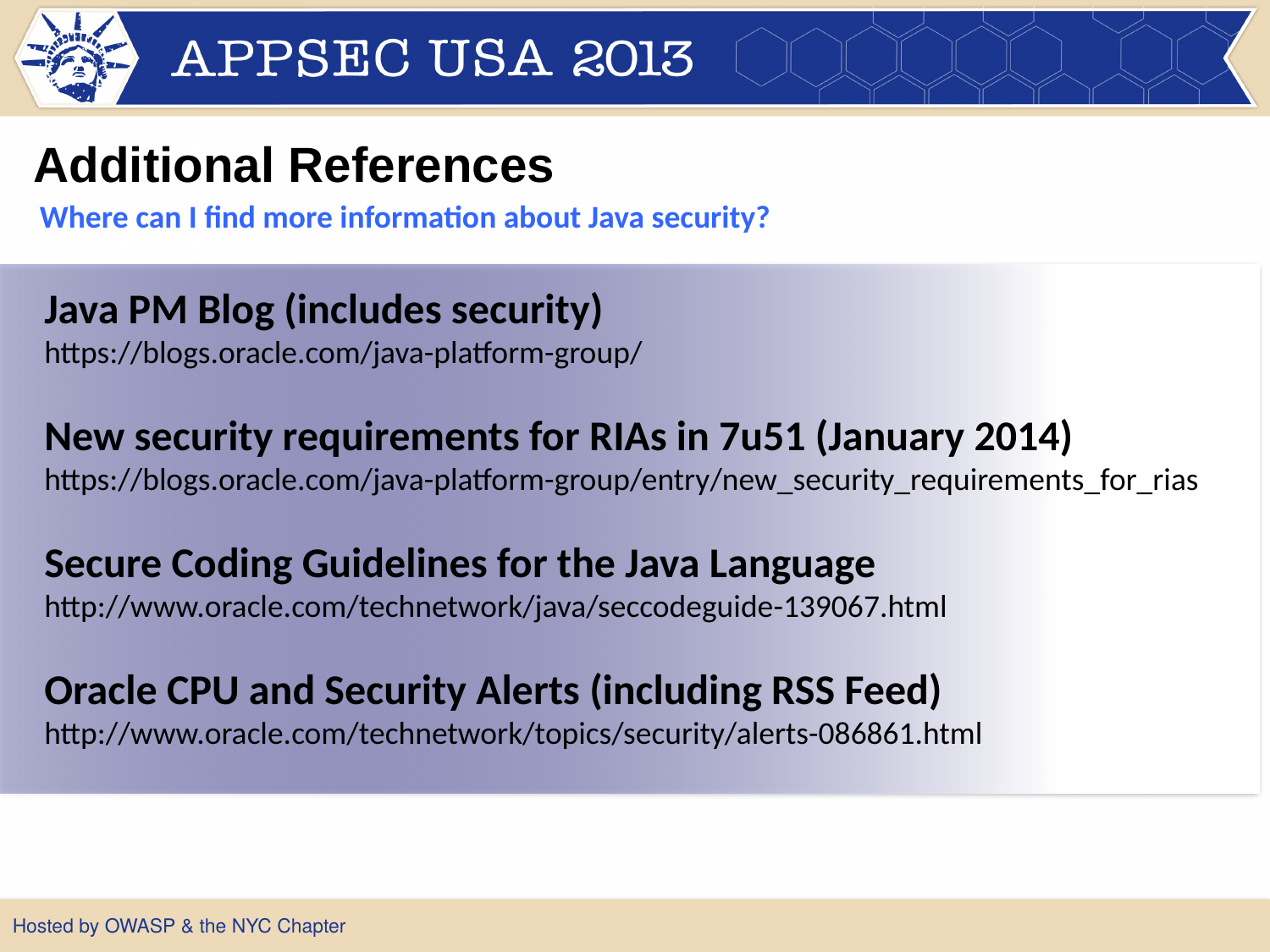

Additional References
Where can I find more information about Java security?

Java PM Blog (includes security)
https://blogs.oracle.com/java-platform-group/

New security requirements for RIAs in 7u51 (January 2014)
https://blogs.oracle.com/java-platform-group/entry/new_security_requirements_for_rias

Secure Coding Guidelines for the Java Language
http://www.oracle.com/technetwork/java/seccodeguide-139067.html

Oracle CPU and Security Alerts (including RSS Feed)
http://www.oracle.com/technetwork/topics/security/alerts-086861.html
Hosted by OWASP & the NYC Chapter